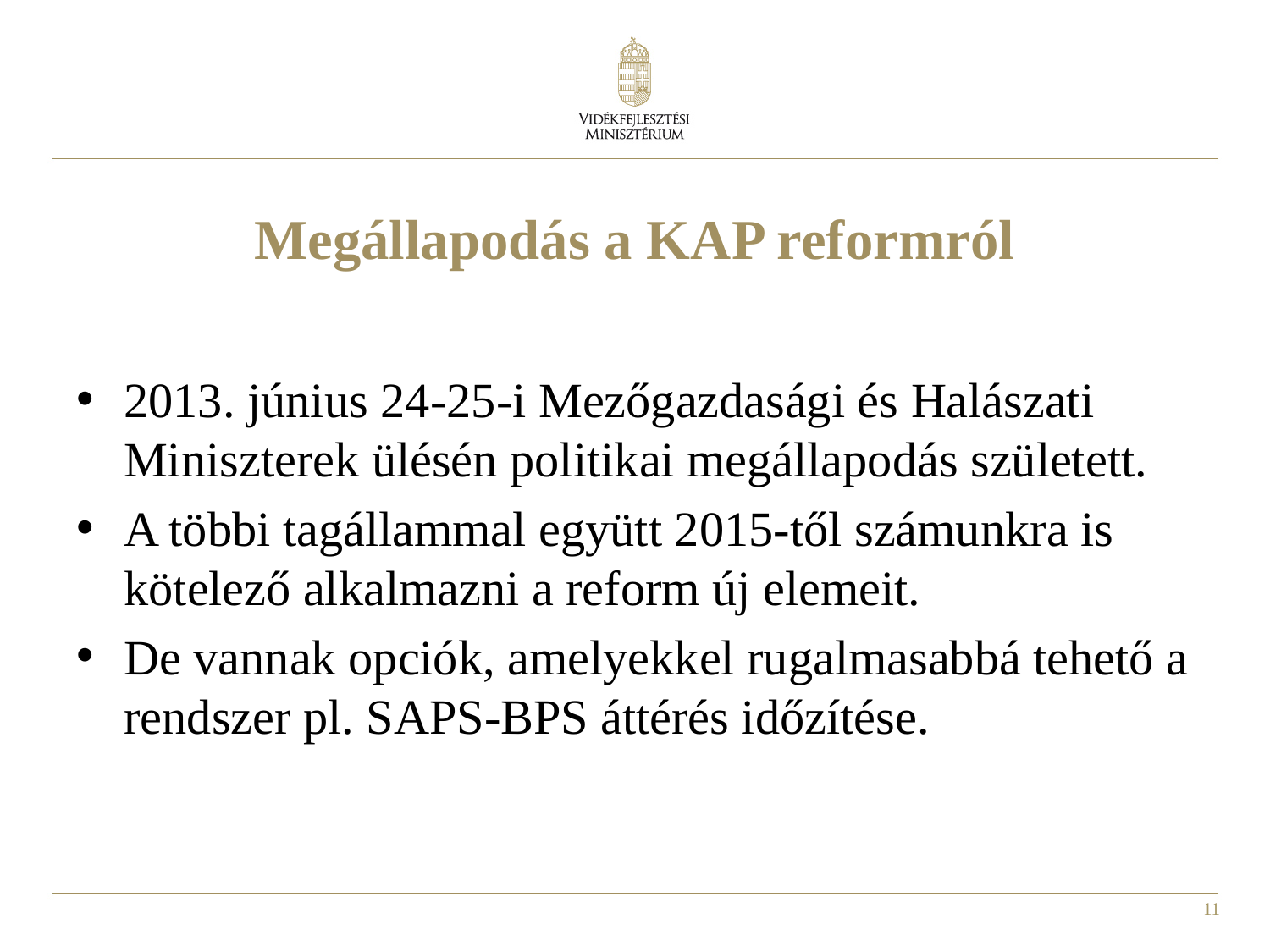

# Megállapodás a KAP reformról
2013. június 24-25-i Mezőgazdasági és Halászati Miniszterek ülésén politikai megállapodás született.
A többi tagállammal együtt 2015-től számunkra is kötelező alkalmazni a reform új elemeit.
De vannak opciók, amelyekkel rugalmasabbá tehető a rendszer pl. SAPS-BPS áttérés időzítése.